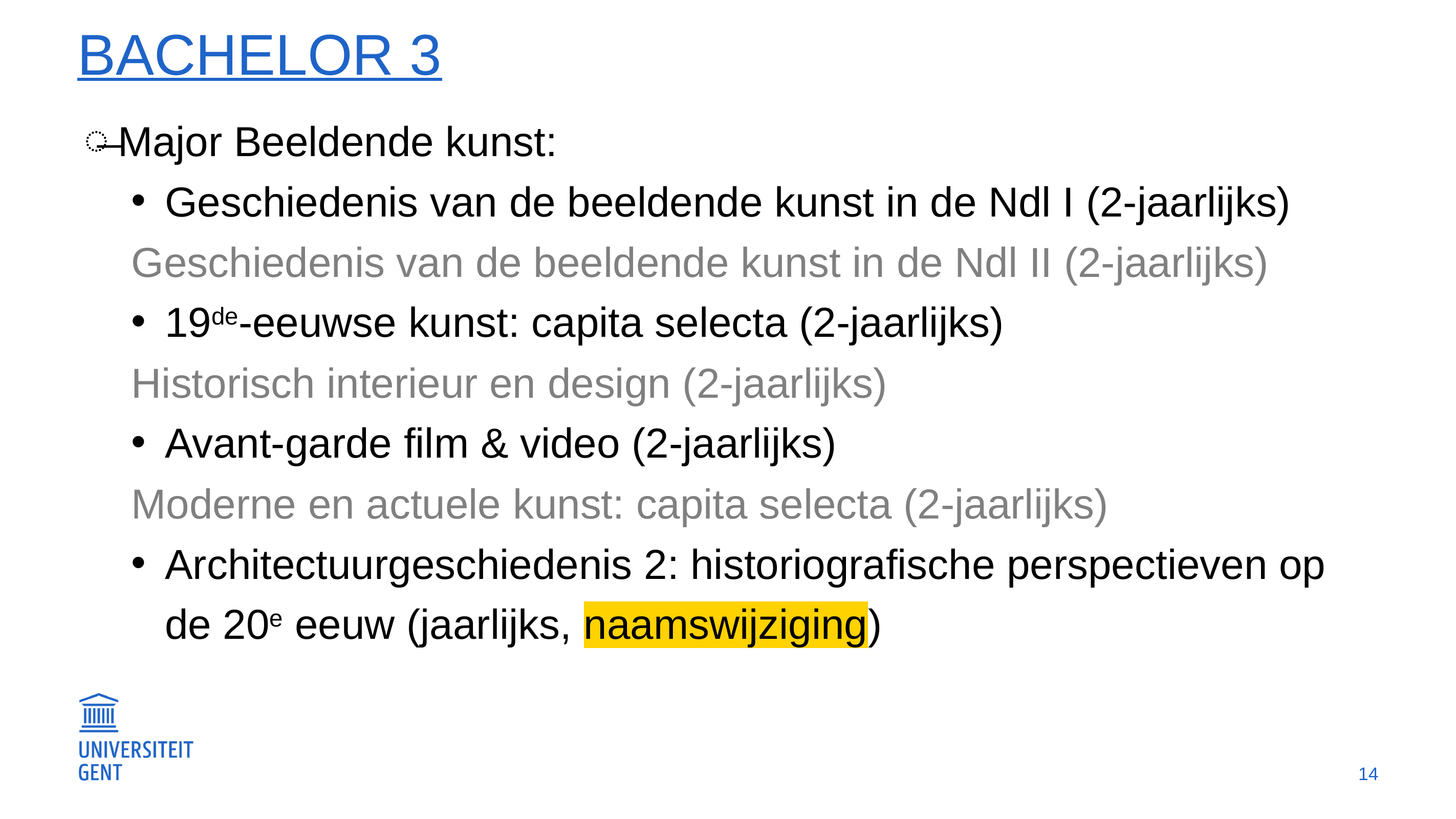

# Bachelor 3
Major Beeldende kunst:
Geschiedenis van de beeldende kunst in de Ndl I (2-jaarlijks)
		Geschiedenis van de beeldende kunst in de Ndl II (2-jaarlijks)
19de-eeuwse kunst: capita selecta (2-jaarlijks)
		Historisch interieur en design (2-jaarlijks)
Avant-garde film & video (2-jaarlijks)
		Moderne en actuele kunst: capita selecta (2-jaarlijks)
Architectuurgeschiedenis 2: historiografische perspectieven op de 20e eeuw (jaarlijks, naamswijziging)

14